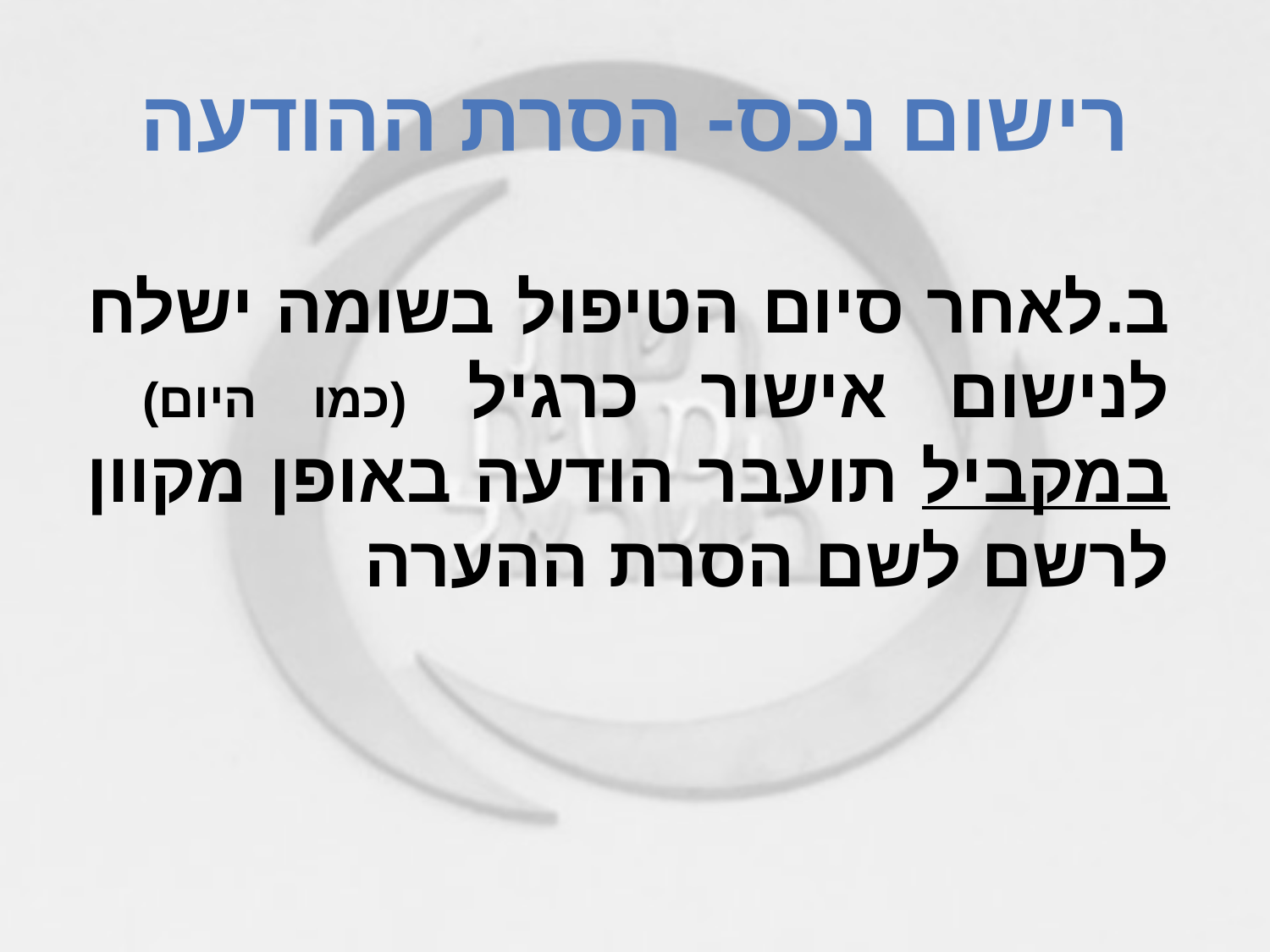

# רישום נכס- הסרת ההודעה
ב.	לאחר סיום הטיפול בשומה ישלח 	לנישום אישור כרגיל (כמו היום) 	במקביל תועבר הודעה באופן 	מקוון לרשם לשם הסרת ההערה